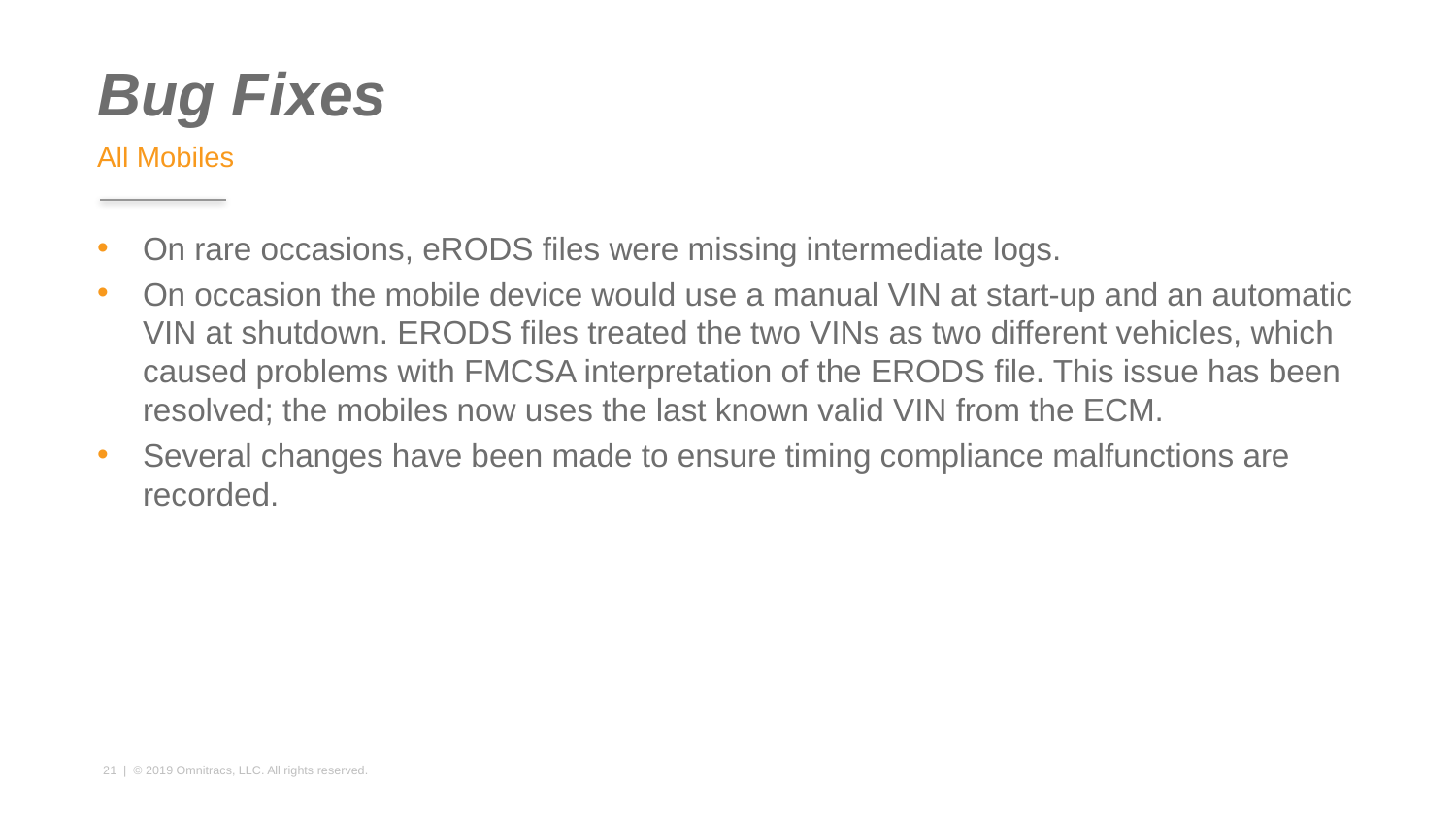

# Bug Fixes
All Mobiles
On rare occasions, eRODS files were missing intermediate logs.
On occasion the mobile device would use a manual VIN at start-up and an automatic VIN at shutdown. ERODS files treated the two VINs as two different vehicles, which caused problems with FMCSA interpretation of the ERODS file. This issue has been resolved; the mobiles now uses the last known valid VIN from the ECM.
Several changes have been made to ensure timing compliance malfunctions are recorded.